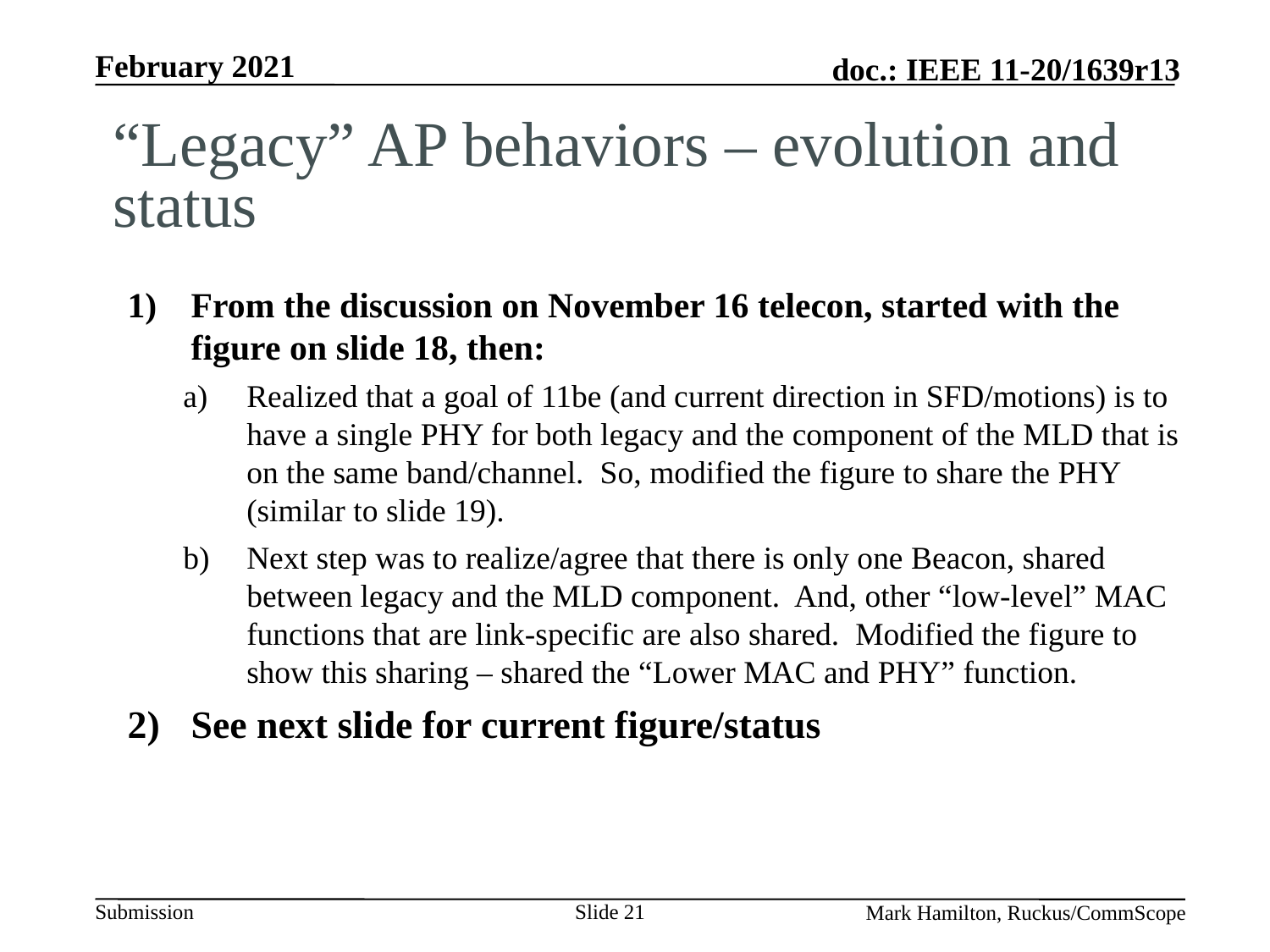

# “Legacy” AP behaviors – evolution and status
From the discussion on November 16 telecon, started with the figure on slide 18, then:
Realized that a goal of 11be (and current direction in SFD/motions) is to have a single PHY for both legacy and the component of the MLD that is on the same band/channel.  So, modified the figure to share the PHY (similar to slide 19).
Next step was to realize/agree that there is only one Beacon, shared between legacy and the MLD component.  And, other “low-level” MAC functions that are link-specific are also shared.  Modified the figure to show this sharing – shared the “Lower MAC and PHY” function.
See next slide for current figure/status

Slide 21
Mark Hamilton, Ruckus/CommScope